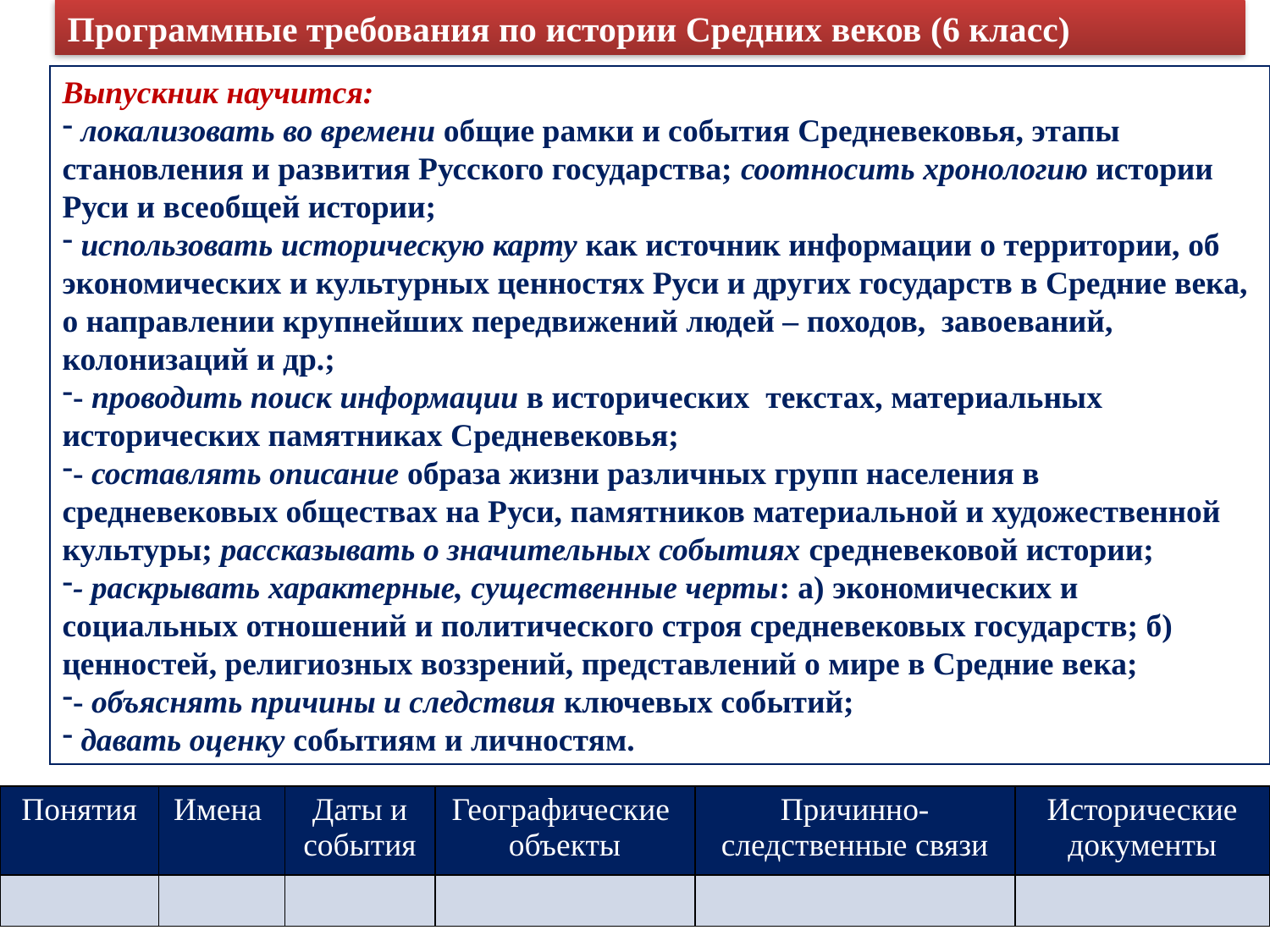

Программные требования по истории Средних веков (6 класс)
Выпускник научится:
 локализовать во времени общие рамки и события Средневековья, этапы становления и развития Русского государства; соотносить хронологию истории Руси и всеобщей истории;
 использовать историческую карту как источник информации о территории, об экономических и культурных ценностях Руси и других государств в Средние века, о направлении крупнейших передвижений людей – походов,  завоеваний, колонизаций и др.;
- проводить поиск информации в исторических  текстах, материальных исторических памятниках Средневековья;
- составлять описание образа жизни различных групп населения в средневековых обществах на Руси, памятников материальной и художественной культуры; рассказывать о значительных событиях средневековой истории;
- раскрывать характерные, существенные черты: а) экономических и  социальных отношений и политического строя средневековых государств; б)  ценностей, религиозных воззрений, представлений о мире в Средние века;
- объяснять причины и следствия ключевых событий;
 давать оценку событиям и личностям.
| Понятия | Имена | Даты и события | Географические объекты | Причинно-следственные связи | Исторические документы |
| --- | --- | --- | --- | --- | --- |
|  |  |  |  |  |  |